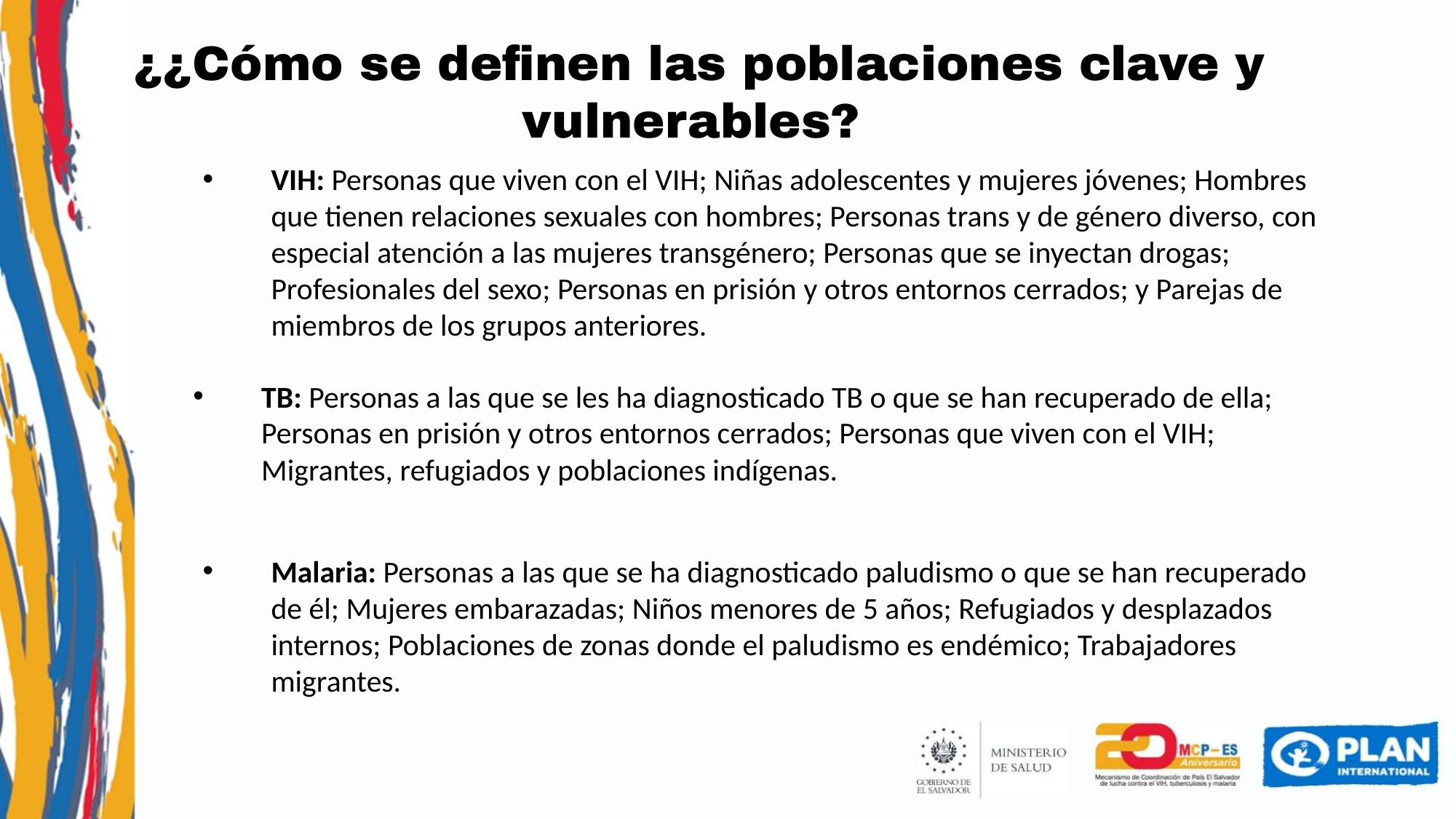

¿¿Cómo se definen las poblaciones clave y vulnerables?
VIH: Personas que viven con el VIH; Niñas adolescentes y mujeres jóvenes; Hombres que tienen relaciones sexuales con hombres; Personas trans y de género diverso, con especial atención a las mujeres transgénero; Personas que se inyectan drogas; Profesionales del sexo; Personas en prisión y otros entornos cerrados; y Parejas de miembros de los grupos anteriores.
TB: Personas a las que se les ha diagnosticado TB o que se han recuperado de ella; Personas en prisión y otros entornos cerrados; Personas que viven con el VIH; Migrantes, refugiados y poblaciones indígenas.
Malaria: Personas a las que se ha diagnosticado paludismo o que se han recuperado de él; Mujeres embarazadas; Niños menores de 5 años; Refugiados y desplazados internos; Poblaciones de zonas donde el paludismo es endémico; Trabajadores migrantes.